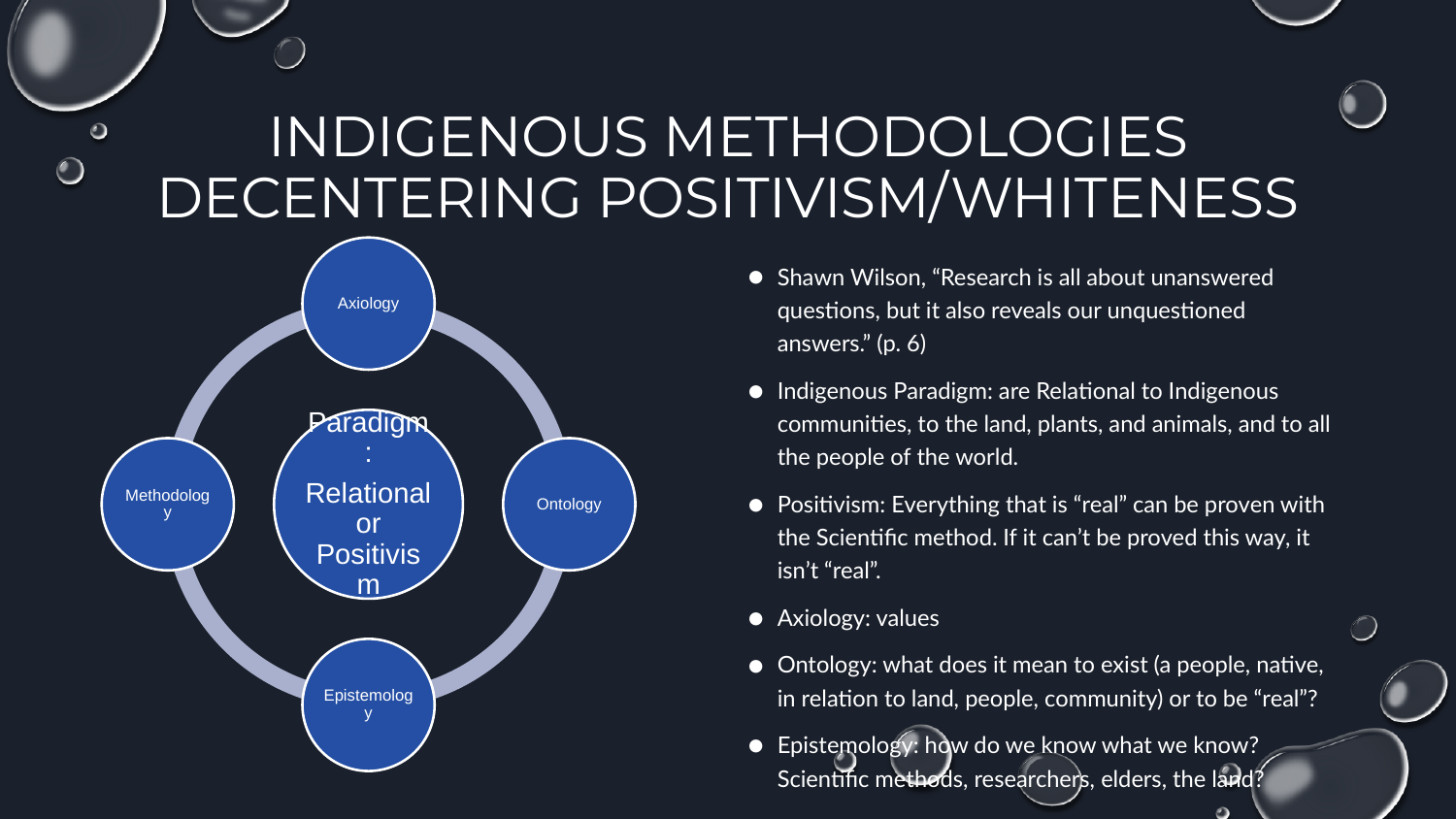

# INDIGENOUS METHODOLOGIES DECENTERING POSITIVISM/WHITENESS

Axiology

Paradigm:
Relational or Positivism

Methodology
Ontology

Epistemology
Shawn Wilson, “Research is all about unanswered questions, but it also reveals our unquestioned answers.” (p. 6)
Indigenous Paradigm: are Relational to Indigenous communities, to the land, plants, and animals, and to all the people of the world.
Positivism: Everything that is “real” can be proven with the Scientific method. If it can’t be proved this way, it isn’t “real”.
Axiology: values
Ontology: what does it mean to exist (a people, native, in relation to land, people, community) or to be “real”?
Epistemology: how do we know what we know? Scientific methods, researchers, elders, the land?